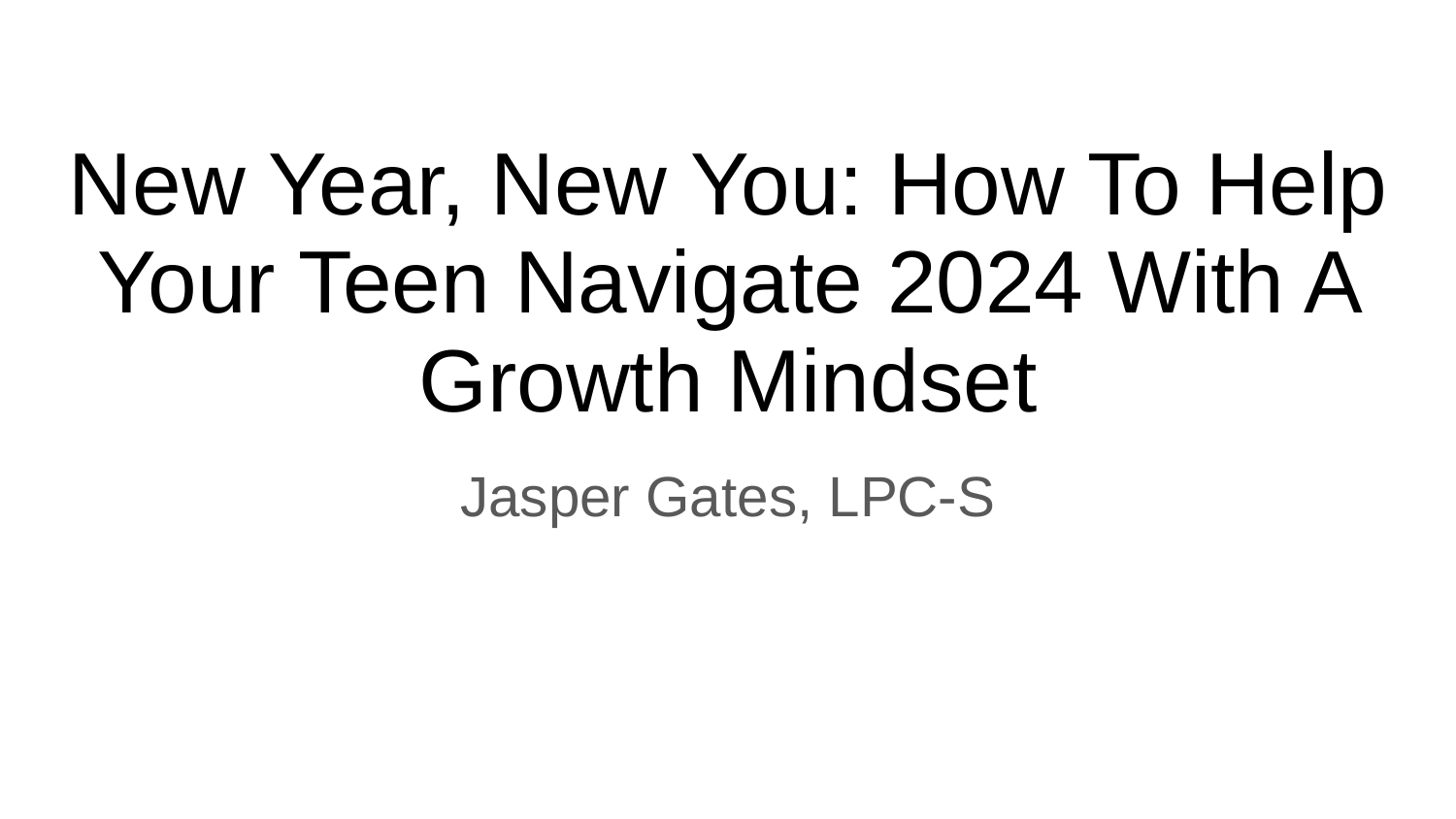

# New Year, New You: How To Help Your Teen Navigate 2024 With A Growth Mindset
Jasper Gates, LPC-S